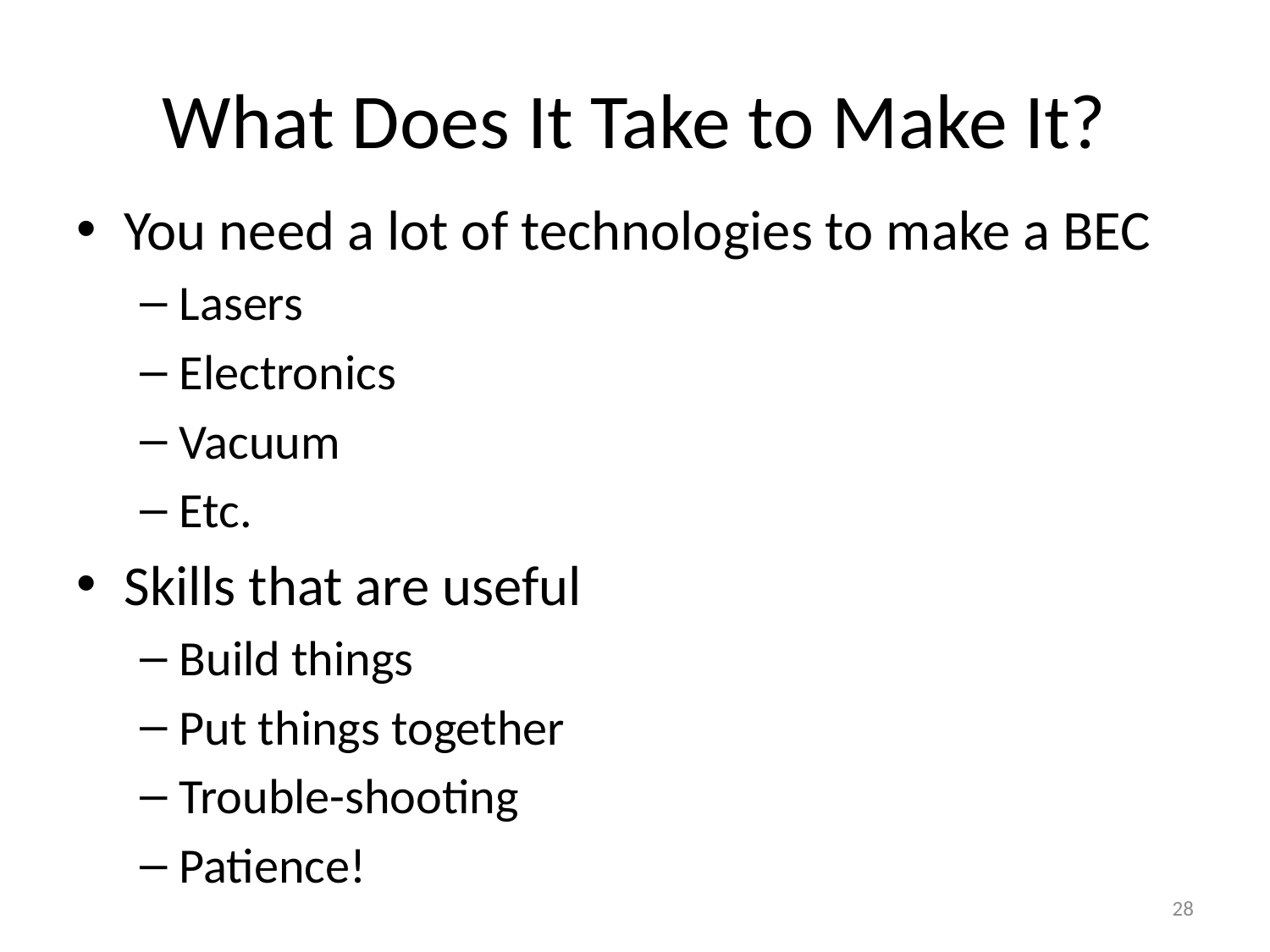

# What Does It Take to Make It?
You need a lot of technologies to make a BEC
Lasers
Electronics
Vacuum
Etc.
Skills that are useful
Build things
Put things together
Trouble-shooting
Patience!
28